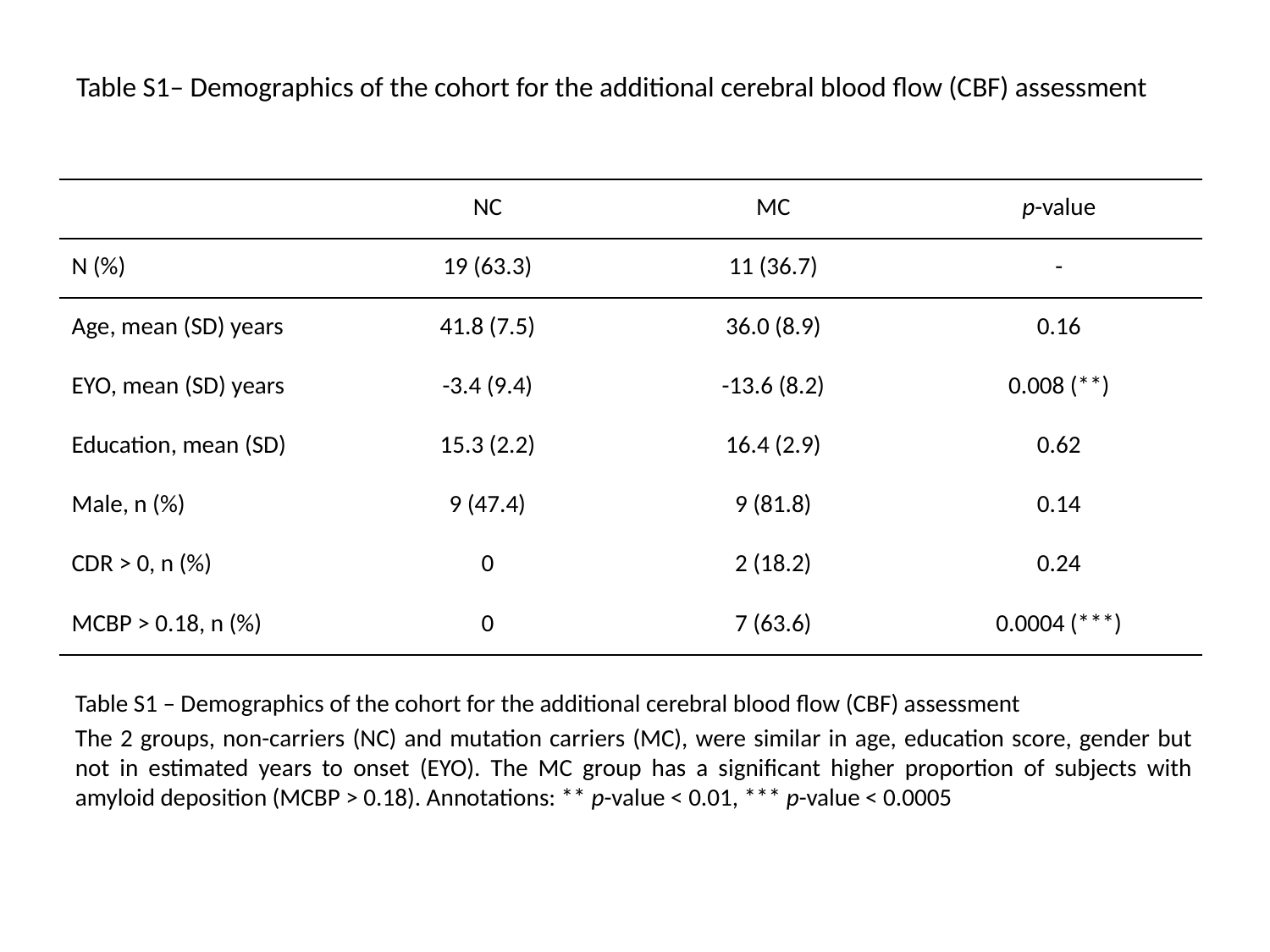

# Table S1– Demographics of the cohort for the additional cerebral blood flow (CBF) assessment
|  | NC | MC | p-value |
| --- | --- | --- | --- |
| N (%) | 19 (63.3) | 11 (36.7) | - |
| Age, mean (SD) years | 41.8 (7.5) | 36.0 (8.9) | 0.16 |
| EYO, mean (SD) years | -3.4 (9.4) | -13.6 (8.2) | 0.008 (\*\*) |
| Education, mean (SD) | 15.3 (2.2) | 16.4 (2.9) | 0.62 |
| Male, n (%) | 9 (47.4) | 9 (81.8) | 0.14 |
| CDR > 0, n (%) | 0 | 2 (18.2) | 0.24 |
| MCBP > 0.18, n (%) | 0 | 7 (63.6) | 0.0004 (\*\*\*) |
Table S1 – Demographics of the cohort for the additional cerebral blood flow (CBF) assessment
The 2 groups, non-carriers (NC) and mutation carriers (MC), were similar in age, education score, gender but not in estimated years to onset (EYO). The MC group has a significant higher proportion of subjects with amyloid deposition (MCBP > 0.18). Annotations: ** p-value < 0.01, *** p-value < 0.0005